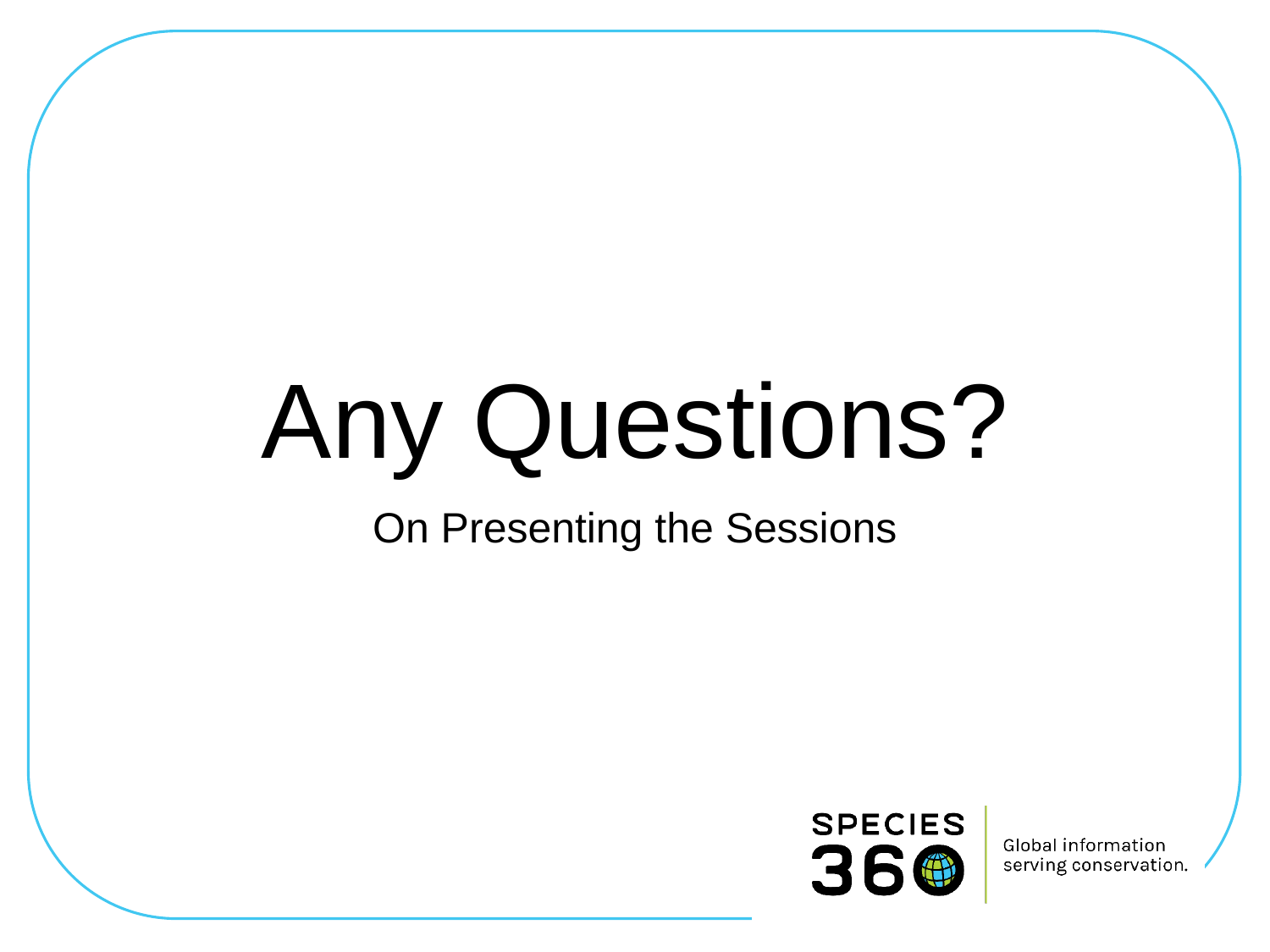

# Any Questions?
On Presenting the Sessions